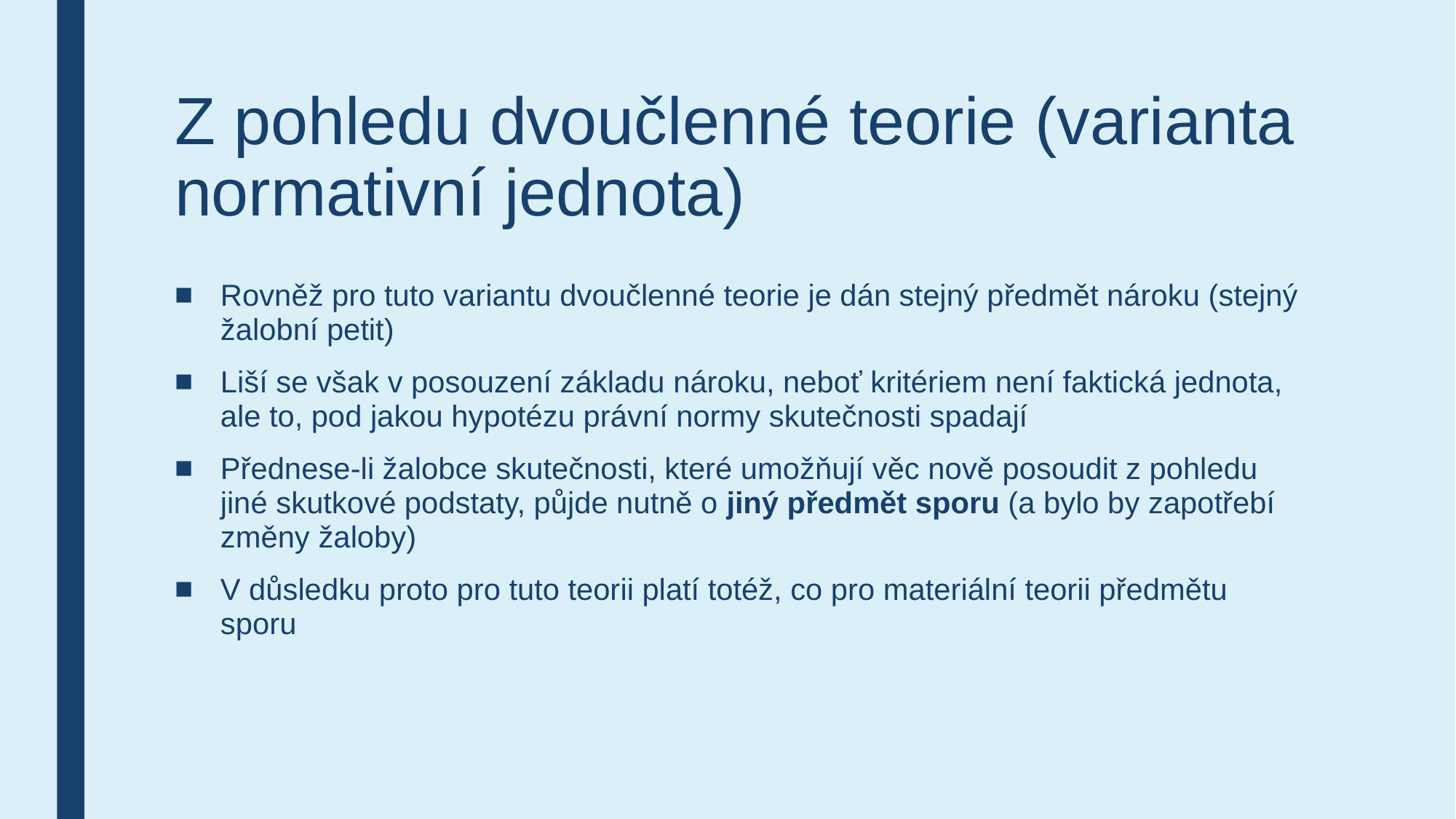

# Z pohledu dvoučlenné teorie (varianta normativní jednota)
Rovněž pro tuto variantu dvoučlenné teorie je dán stejný předmět nároku (stejný žalobní petit)
Liší se však v posouzení základu nároku, neboť kritériem není faktická jednota, ale to, pod jakou hypotézu právní normy skutečnosti spadají
Přednese-li žalobce skutečnosti, které umožňují věc nově posoudit z pohledu jiné skutkové podstaty, půjde nutně o jiný předmět sporu (a bylo by zapotřebí změny žaloby)
V důsledku proto pro tuto teorii platí totéž, co pro materiální teorii předmětu sporu